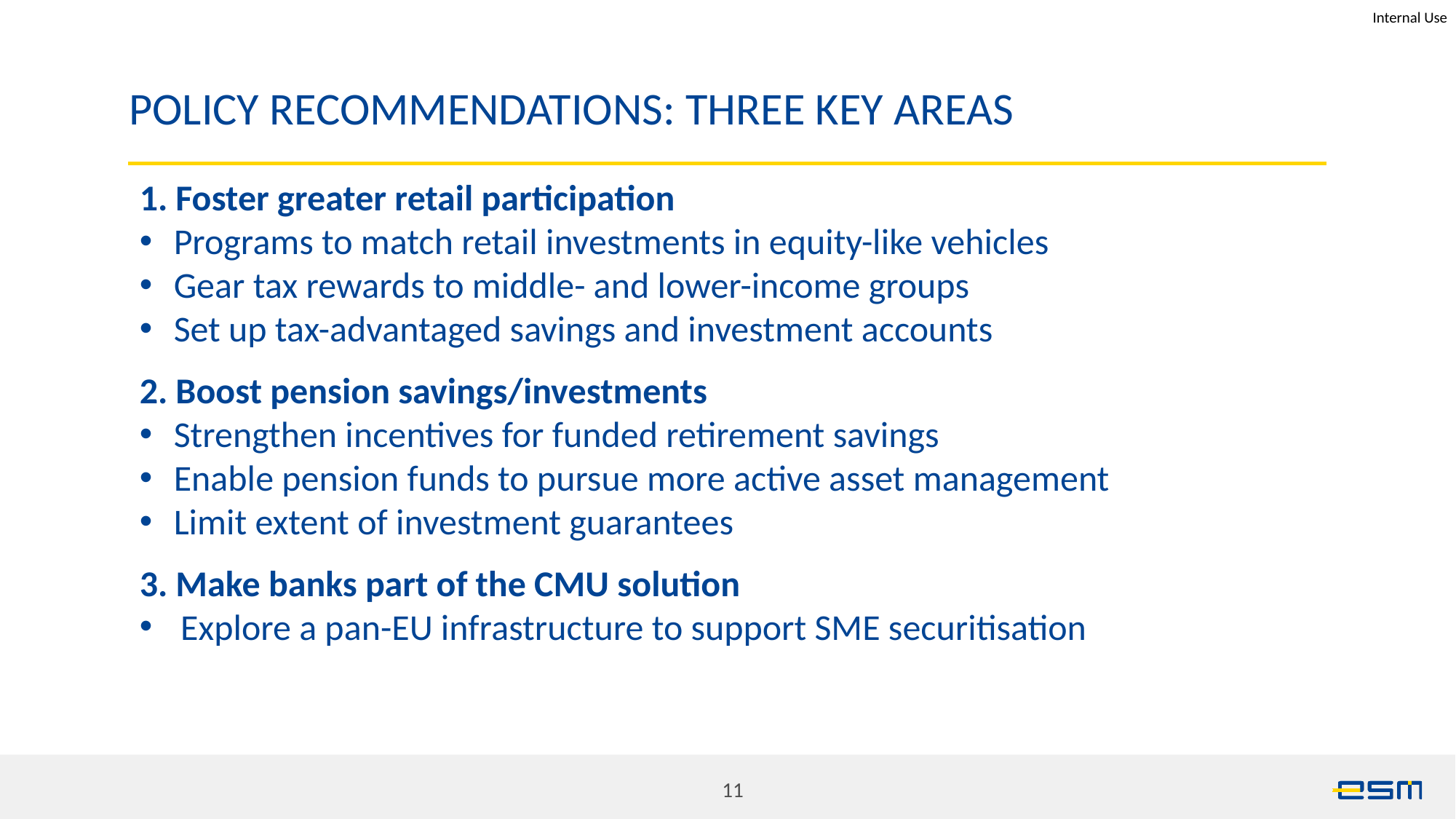

# policy recommendationS: Three key areas
1. Foster greater retail participation
Programs to match retail investments in equity-like vehicles
Gear tax rewards to middle- and lower-income groups
Set up tax-advantaged savings and investment accounts
2. Boost pension savings/investments
Strengthen incentives for funded retirement savings
Enable pension funds to pursue more active asset management
Limit extent of investment guarantees
3. Make banks part of the CMU solution
Explore a pan-EU infrastructure to support SME securitisation
11